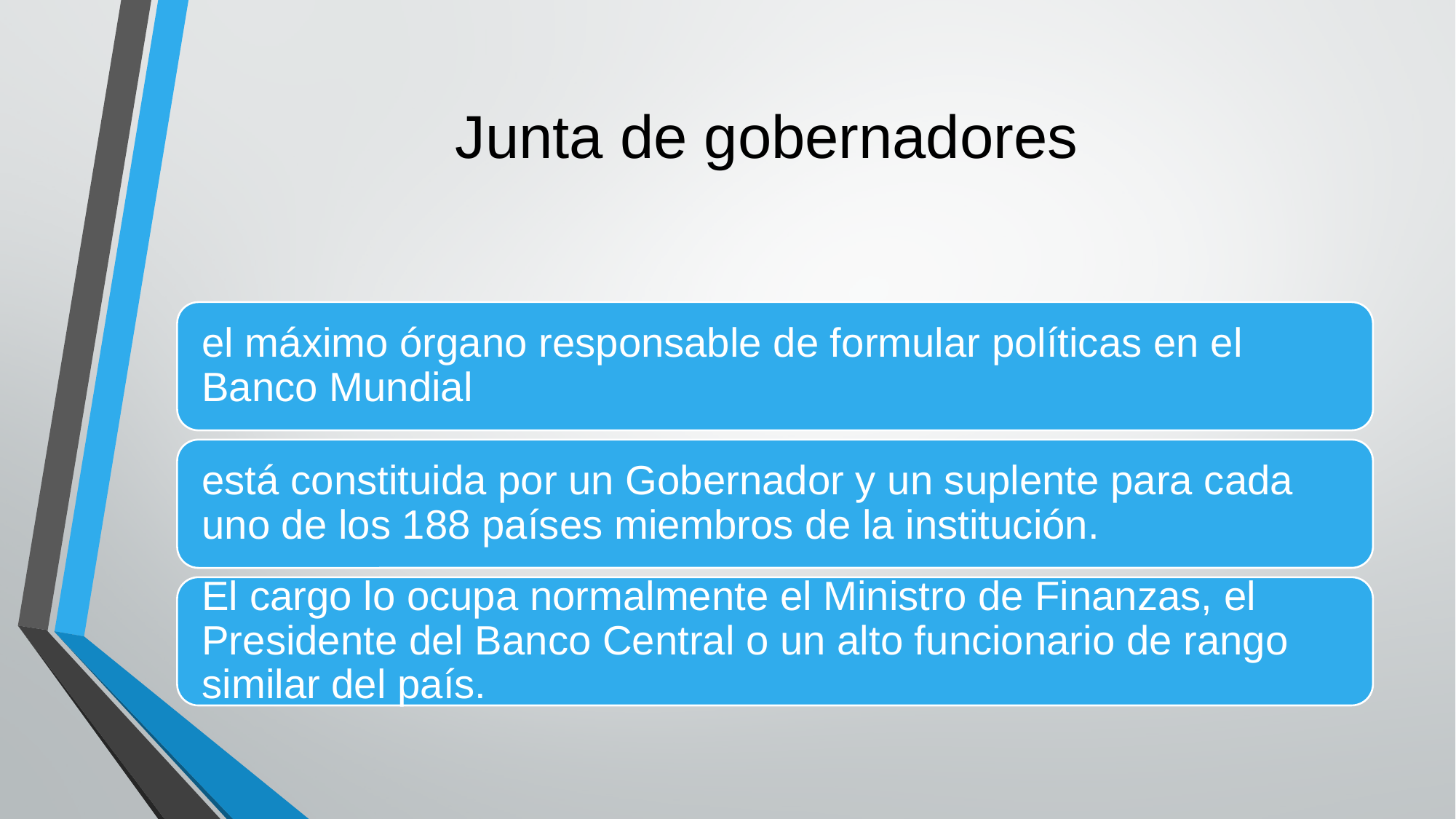

# Junta de gobernadores
el máximo órgano responsable de formular políticas en el Banco Mundial
está constituida por un Gobernador y un suplente para cada uno de los 188 países miembros de la institución.
El cargo lo ocupa normalmente el Ministro de Finanzas, el Presidente del Banco Central o un alto funcionario de rango similar del país.